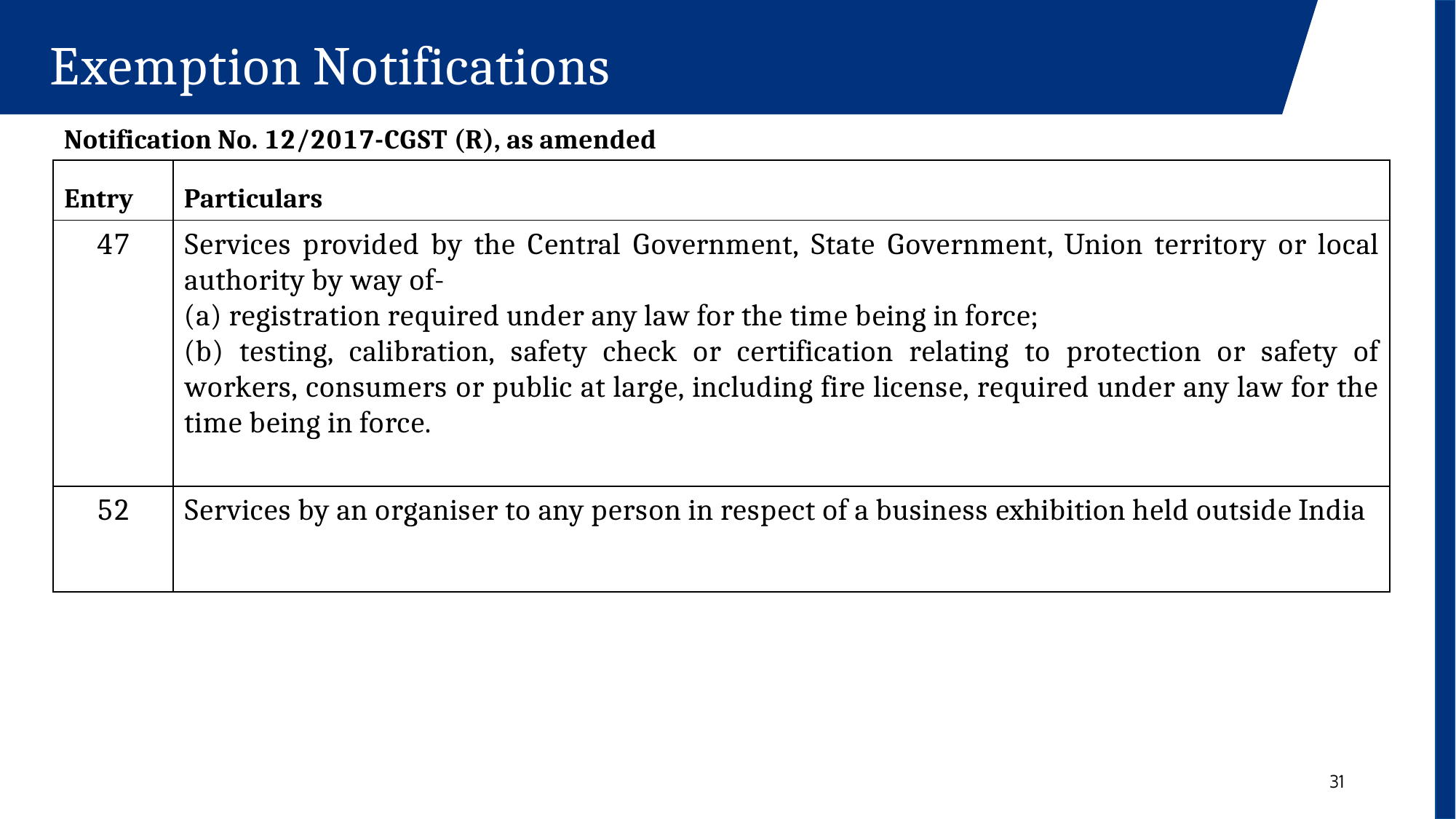

Exemption Notifications

Notification No. 12/2017-CGST (R), as amended
| Entry | Particulars |
| --- | --- |
| 47 | Services provided by the Central Government, State Government, Union territory or local authority by way of-  (a) registration required under any law for the time being in force;  (b) testing, calibration, safety check or certification relating to protection or safety of workers, consumers or public at large, including fire license, required under any law for the time being in force. |
| 52 | Services by an organiser to any person in respect of a business exhibition held outside India |
31